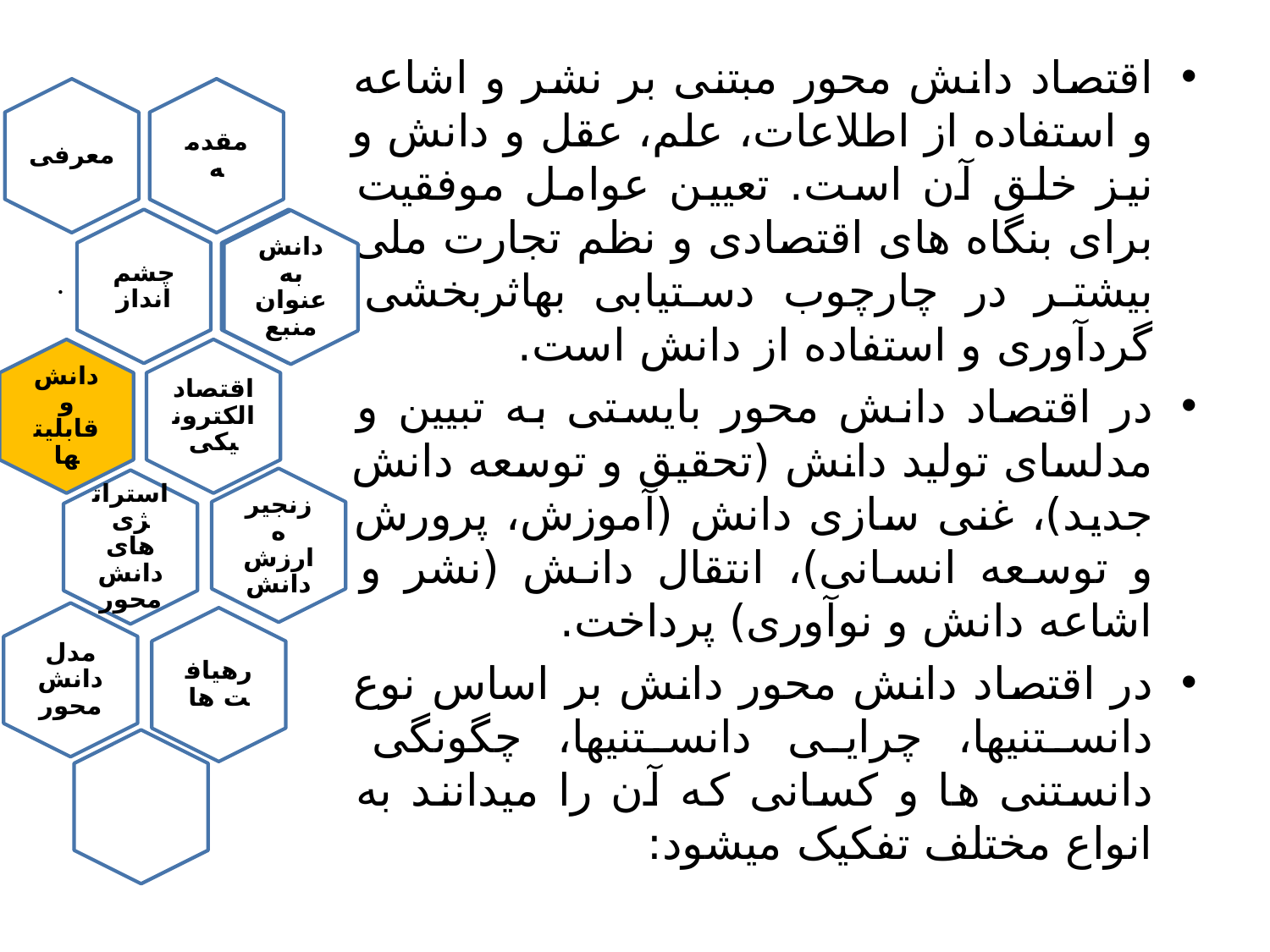

مقدمه
معرفی
چشم انداز
.

دانش به عنوان منبع

زنجیره ارزش دانش
مدل دانش محور
دانش و قابلیتها
رهیافت ها
استراتژی های دانش محور
اقتصاد الکترونیکی
اقتصاد دانش محور مبتنی بر نشر و اشاعه و استفاده از اطلاعات، علم، عقل و دانش و نیز خلق آن است. تعیین عوامل موفقیت برای بنگاه های اقتصادی و نظم تجارت ملی بیشتر در چارچوب دستیابی بهاثربخشی گردآوری و استفاده از دانش است.
در اقتصاد دانش محور بایستی به تبیین و مدلسای تولید دانش (تحقیق و توسعه دانش جدید)، غنی سازی دانش (آموزش، پرورش و توسعه انسانی)، انتقال دانش (نشر و اشاعه دانش و نوآوری) پرداخت.
در اقتصاد دانش محور دانش بر اساس نوع دانستنیها، چرایی دانستنیها،‌ چگونگی دانستنی ها و کسانی که آن را میدانند به انواع مختلف تفکیک میشود: